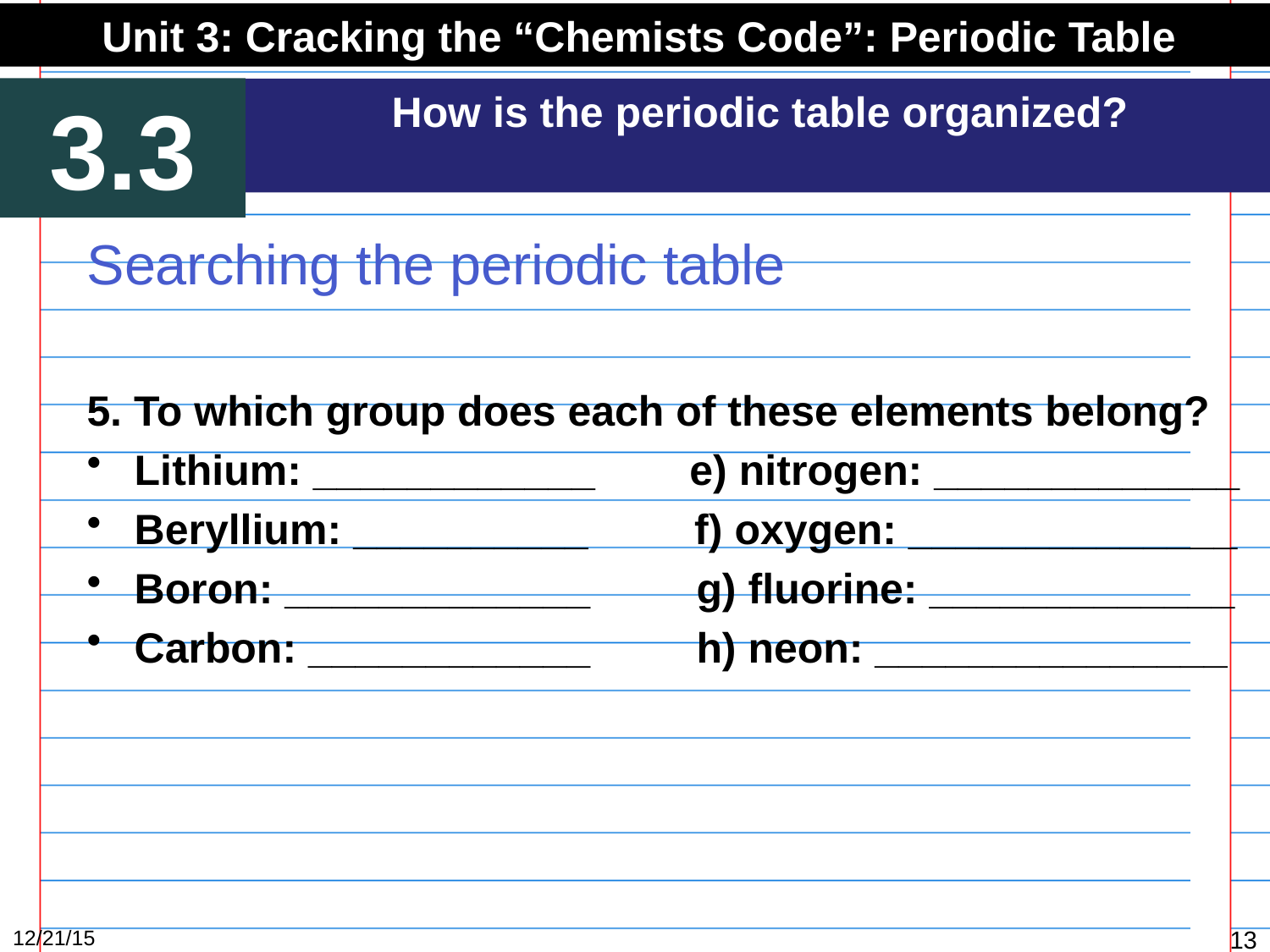

Unit 3: Cracking the “Chemists Code”: Periodic Table
3.3
How is the periodic table organized?

Searching the periodic table

5. To which group does each of these elements belong?
Lithium: ____________        e) nitrogen: _____________
Beryllium: __________         f) oxygen: ______________
Boron: _____________         g) fluorine: _____________
Carbon: ____________         h) neon: _______________

12/21/15
13